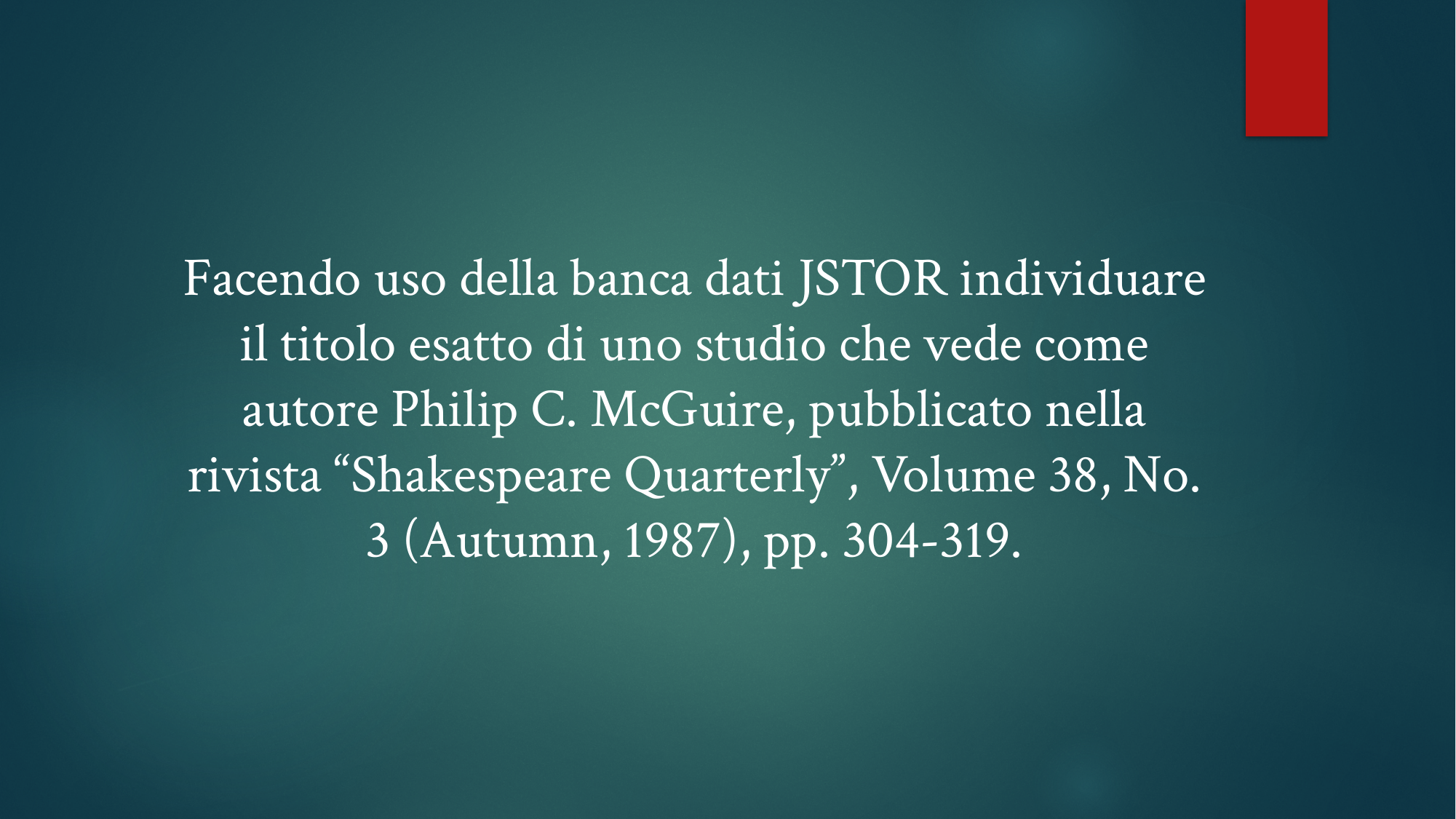

#
Facendo uso della banca dati JSTOR individuare il titolo esatto di uno studio che vede come autore Philip C. McGuire, pubblicato nella rivista “Shakespeare Quarterly”, Volume 38, No. 3 (Autumn, 1987), pp. 304-319.